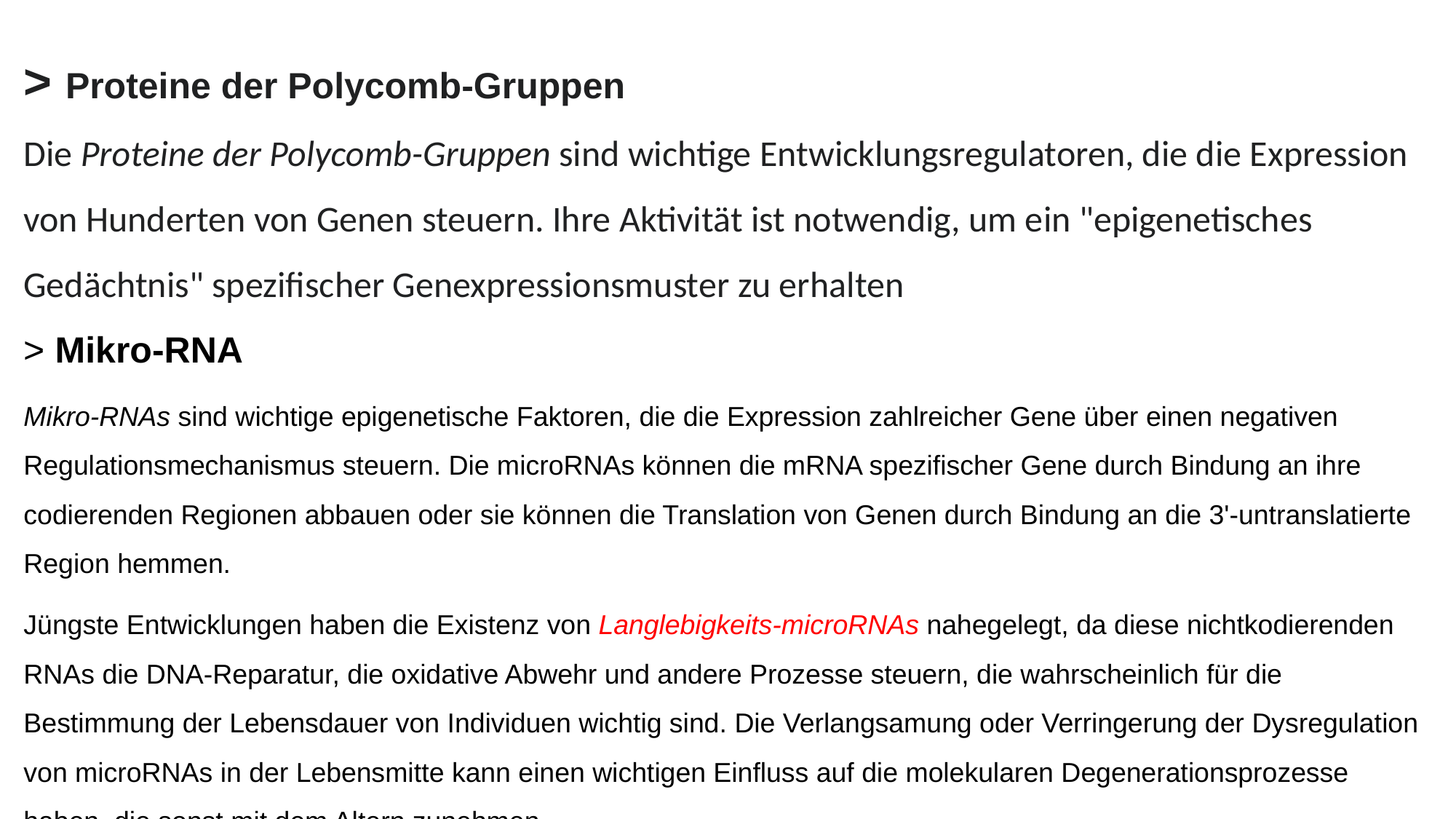

> Proteine der Polycomb-Gruppen
Die Proteine der Polycomb-Gruppen sind wichtige Entwicklungsregulatoren, die die Expression von Hunderten von Genen steuern. Ihre Aktivität ist notwendig, um ein "epigenetisches Gedächtnis" spezifischer Genexpressionsmuster zu erhalten
> Mikro-RNA
Mikro-RNAs sind wichtige epigenetische Faktoren, die die Expression zahlreicher Gene über einen negativen Regulationsmechanismus steuern. Die microRNAs können die mRNA spezifischer Gene durch Bindung an ihre codierenden Regionen abbauen oder sie können die Translation von Genen durch Bindung an die 3'-untranslatierte Region hemmen.
Jüngste Entwicklungen haben die Existenz von Langlebigkeits-microRNAs nahegelegt, da diese nichtkodierenden RNAs die DNA-Reparatur, die oxidative Abwehr und andere Prozesse steuern, die wahrscheinlich für die Bestimmung der Lebensdauer von Individuen wichtig sind. Die Verlangsamung oder Verringerung der Dysregulation von microRNAs in der Lebensmitte kann einen wichtigen Einfluss auf die molekularen Degenerationsprozesse haben, die sonst mit dem Altern zunehmen.
 +